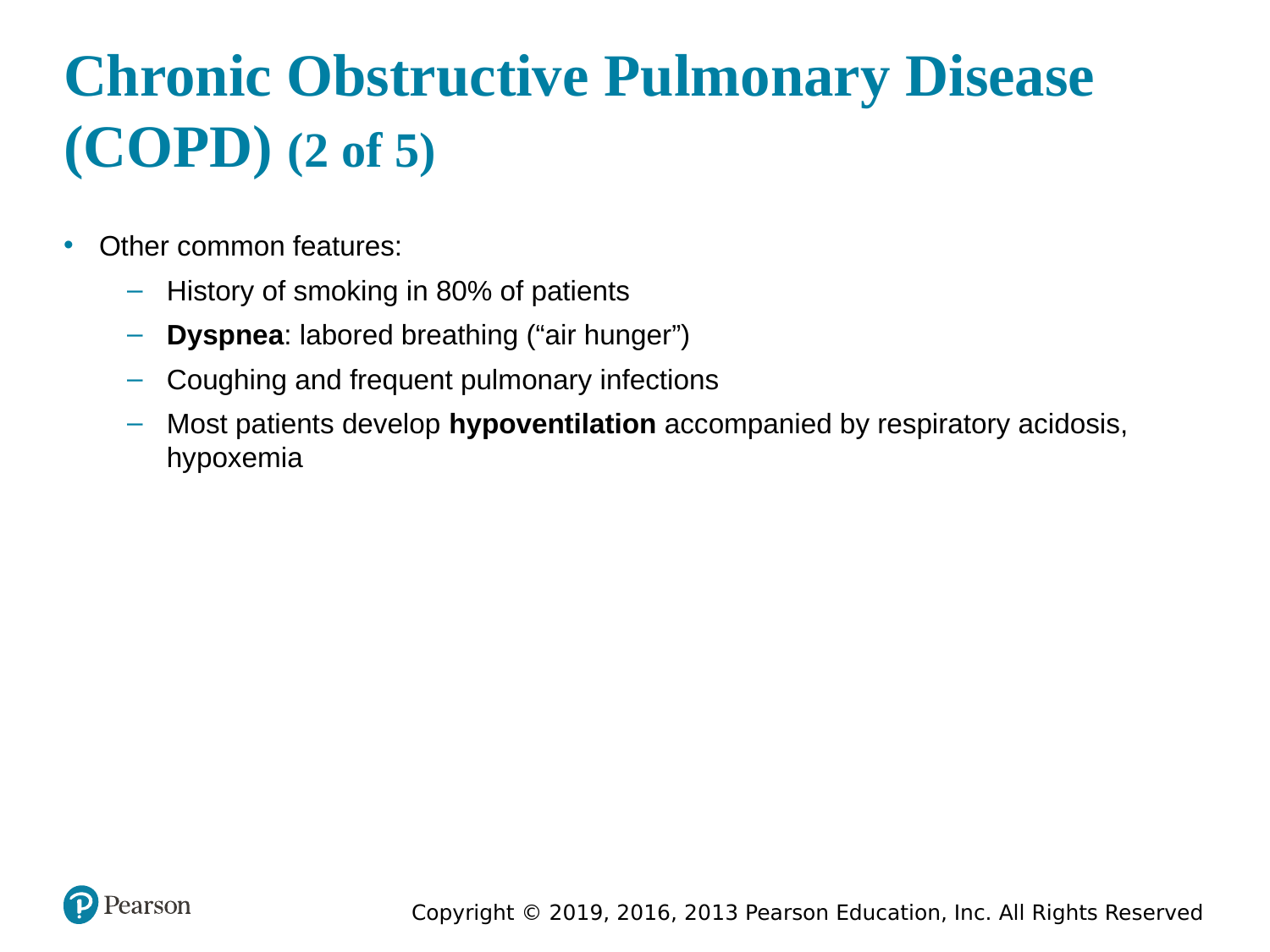

# Chronic Obstructive Pulmonary Disease (COPD) (2 of 5)
Other common features:
History of smoking in 80% of patients
Dyspnea: labored breathing (“air hunger”)
Coughing and frequent pulmonary infections
Most patients develop hypoventilation accompanied by respiratory acidosis, hypoxemia